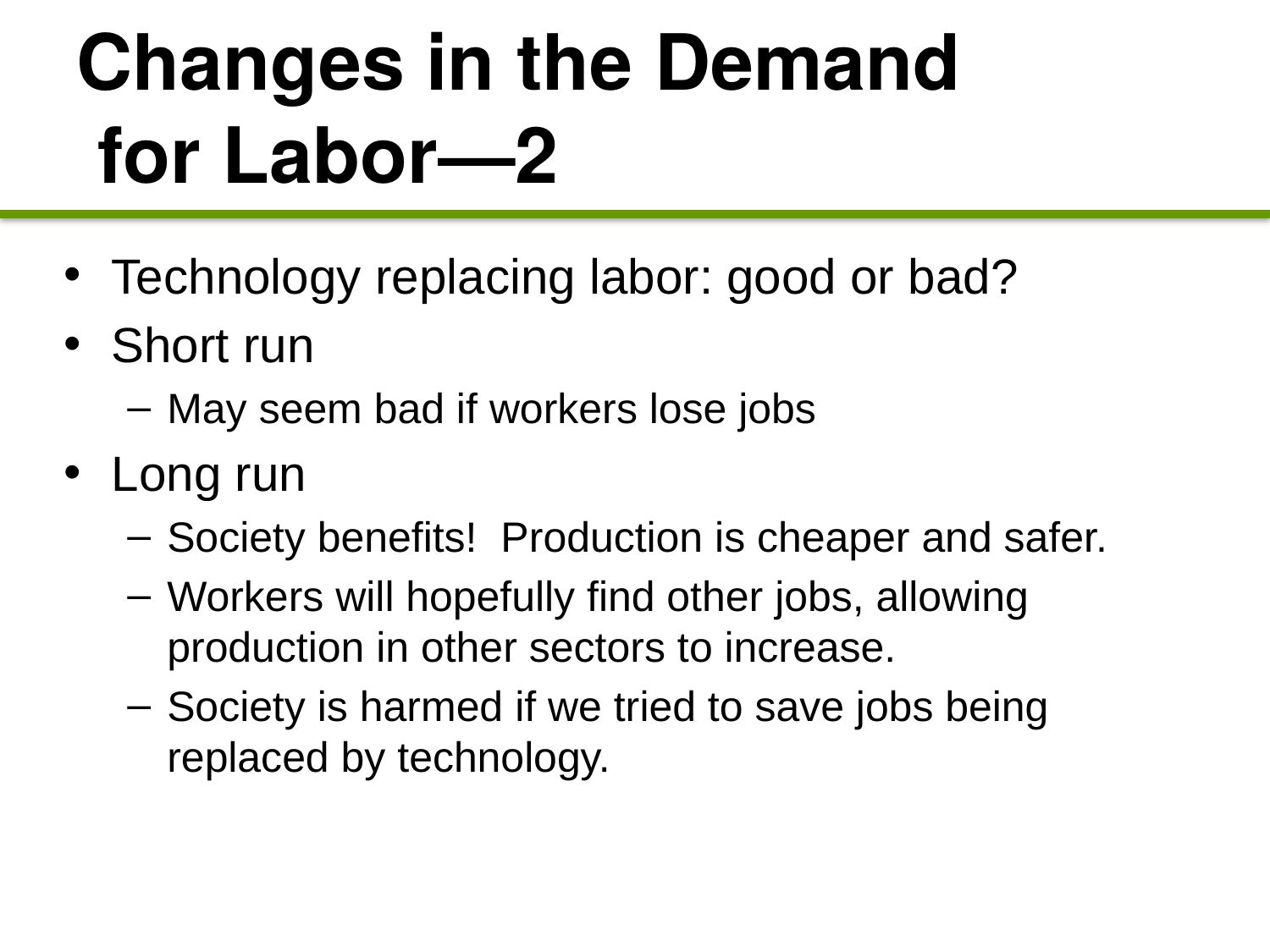

# Changes in the Demand for Labor—2
Technology replacing labor: good or bad?
Short run
May seem bad if workers lose jobs
Long run
Society benefits!  Production is cheaper and safer.
Workers will hopefully find other jobs, allowing production in other sectors to increase.
Society is harmed if we tried to save jobs being replaced by technology.